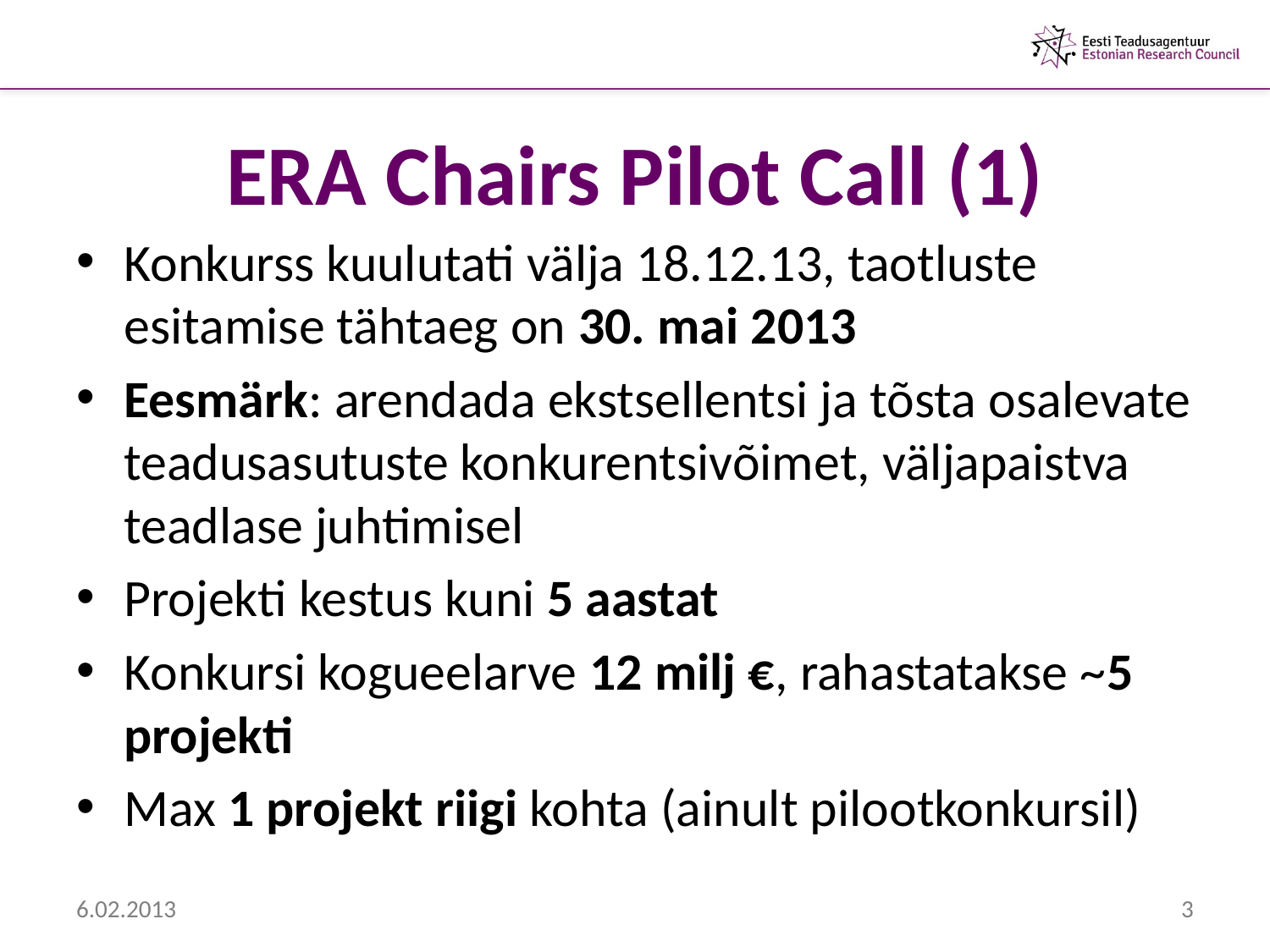

# ERA Chairs Pilot Call (1)
Konkurss kuulutati välja 18.12.13, taotluste esitamise tähtaeg on 30. mai 2013
Eesmärk: arendada ekstsellentsi ja tõsta osalevate teadusasutuste konkurentsivõimet, väljapaistva teadlase juhtimisel
Projekti kestus kuni 5 aastat
Konkursi kogueelarve 12 milj €, rahastatakse ~5 projekti
Max 1 projekt riigi kohta (ainult pilootkonkursil)
6.02.2013
3